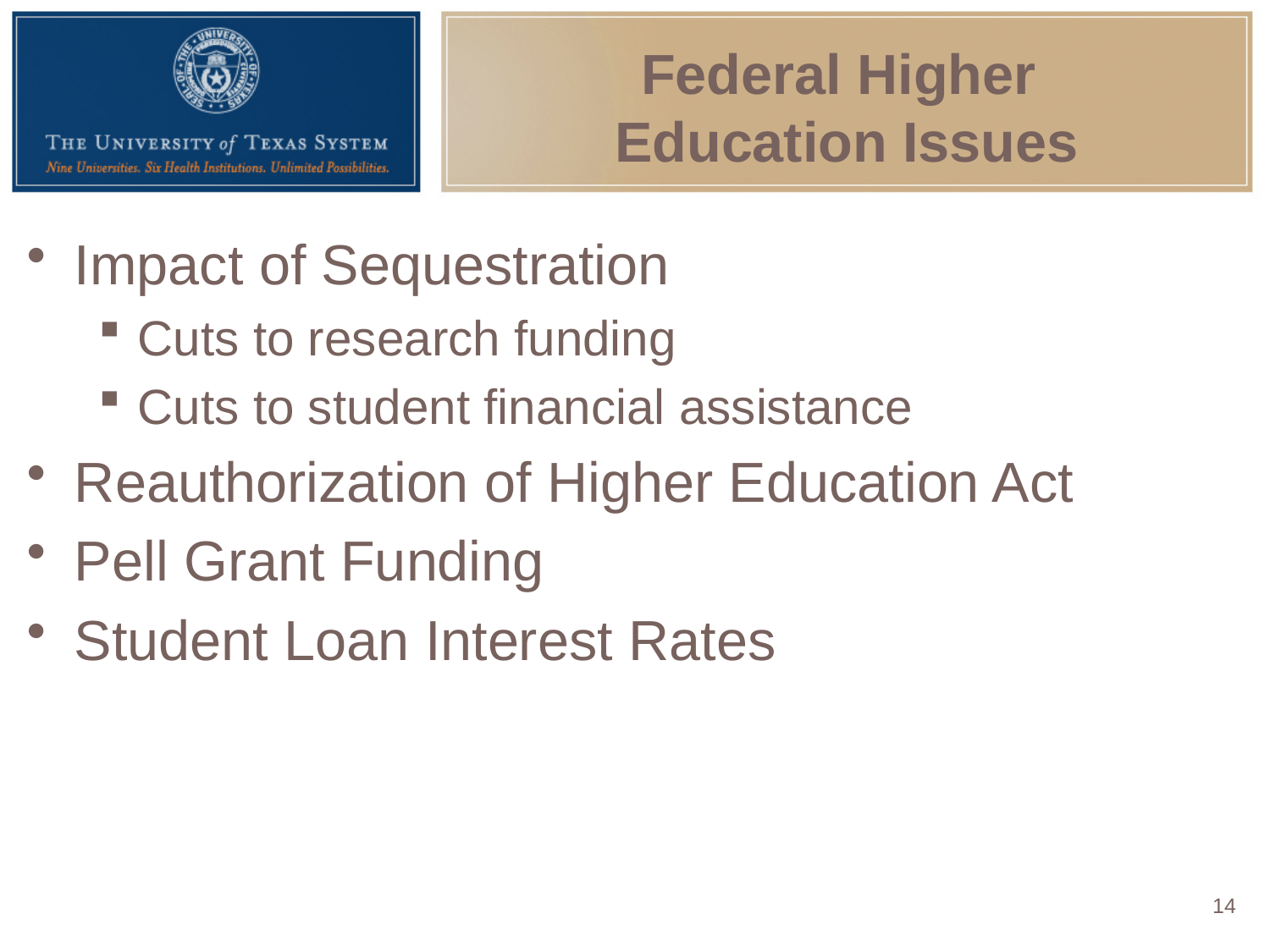

# Federal Higher Education Issues
Impact of Sequestration
Cuts to research funding
Cuts to student financial assistance
Reauthorization of Higher Education Act
Pell Grant Funding
Student Loan Interest Rates

14